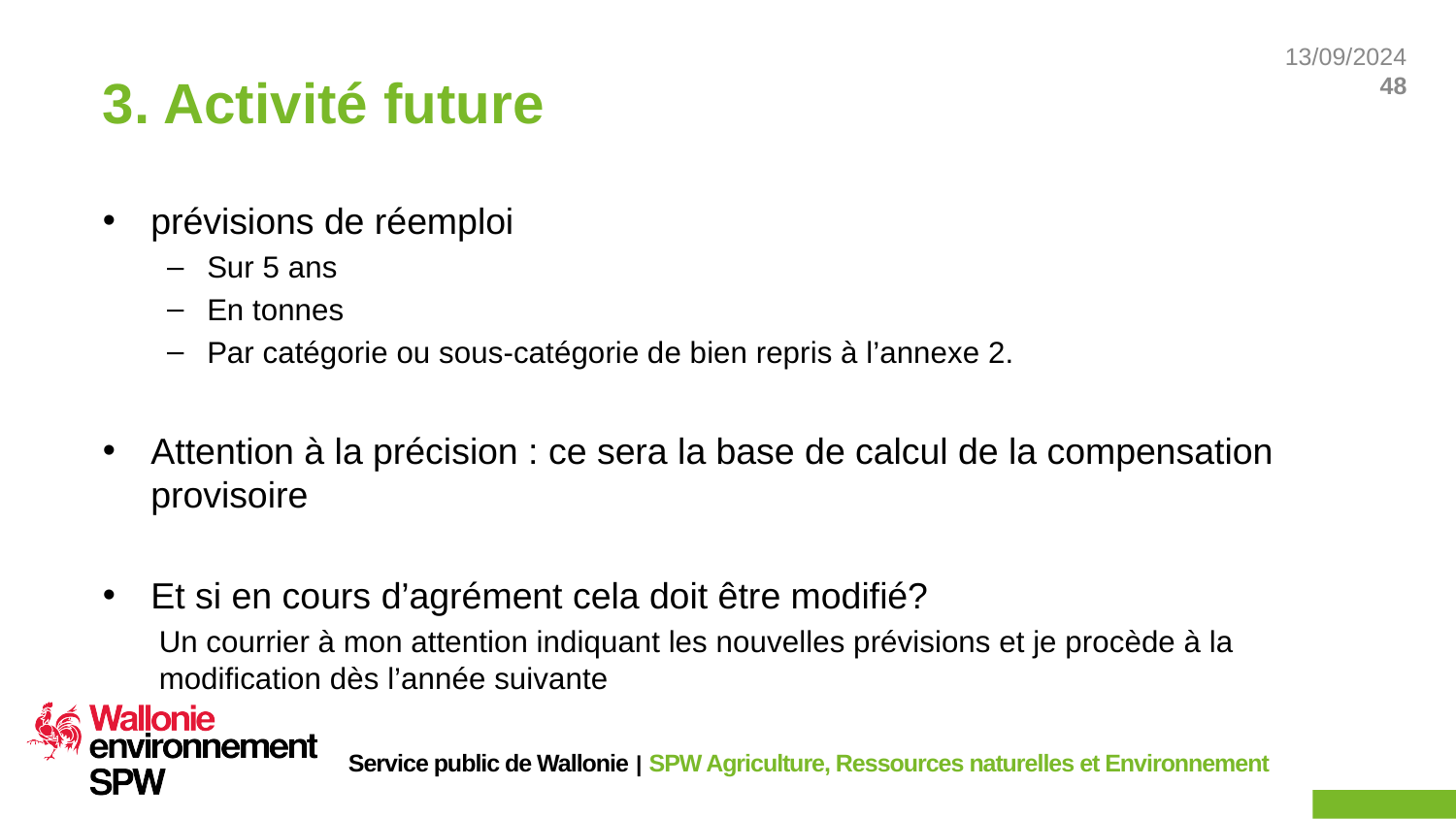

# 3. Activité future
prévisions de réemploi
Sur 5 ans
En tonnes
Par catégorie ou sous-catégorie de bien repris à l’annexe 2.

Attention à la précision : ce sera la base de calcul de la compensation provisoire

Et si en cours d’agrément cela doit être modifié?
Un courrier à mon attention indiquant les nouvelles prévisions et je procède à la modification dès l’année suivante